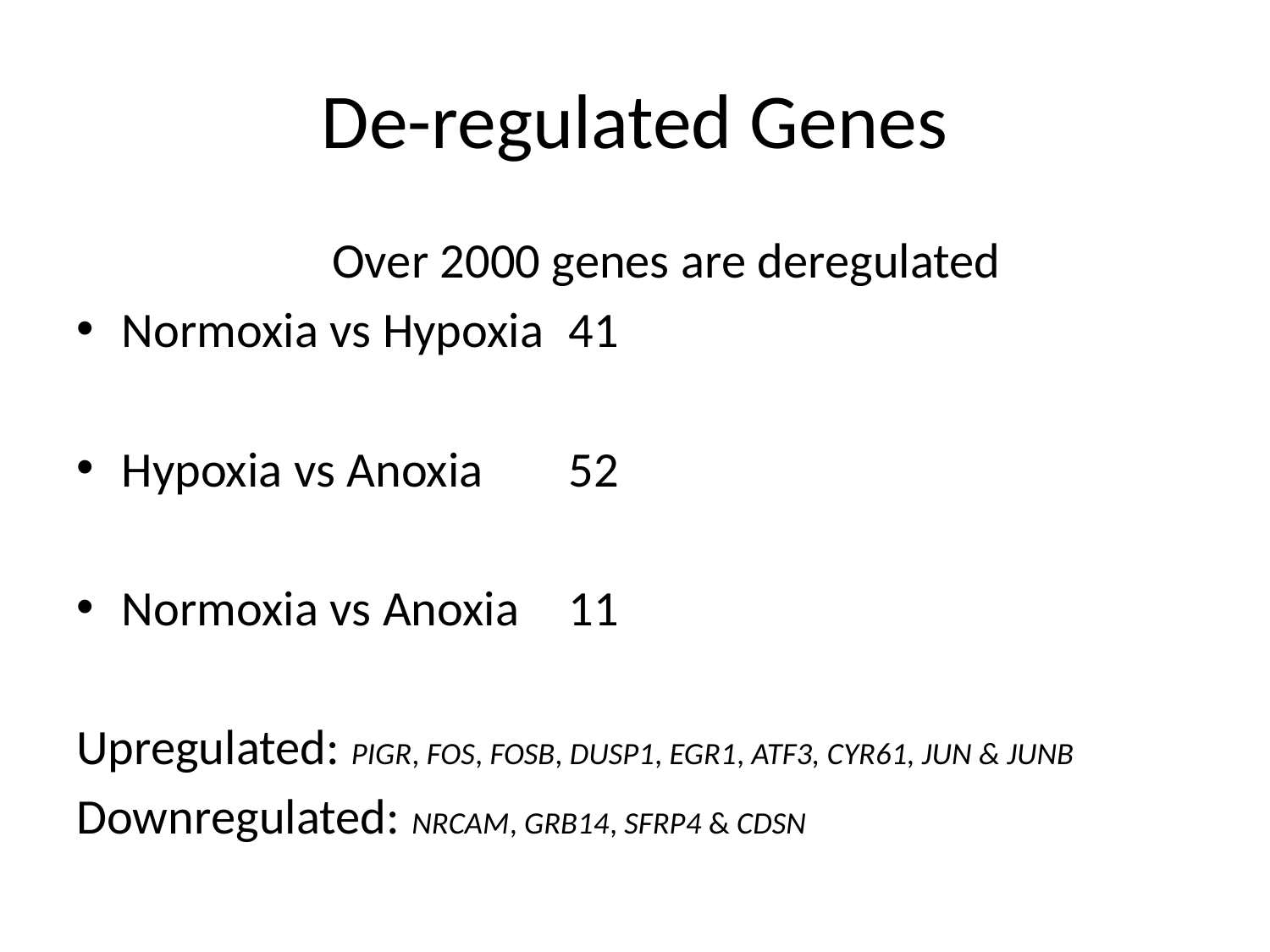

# De-regulated Genes
Over 2000 genes are deregulated
Normoxia vs Hypoxia			41

Hypoxia vs Anoxia			52

Normoxia vs Anoxia			11

Upregulated: PIGR, FOS, FOSB, DUSP1, EGR1, ATF3, CYR61, JUN & JUNB
Downregulated: NRCAM, GRB14, SFRP4 & CDSN